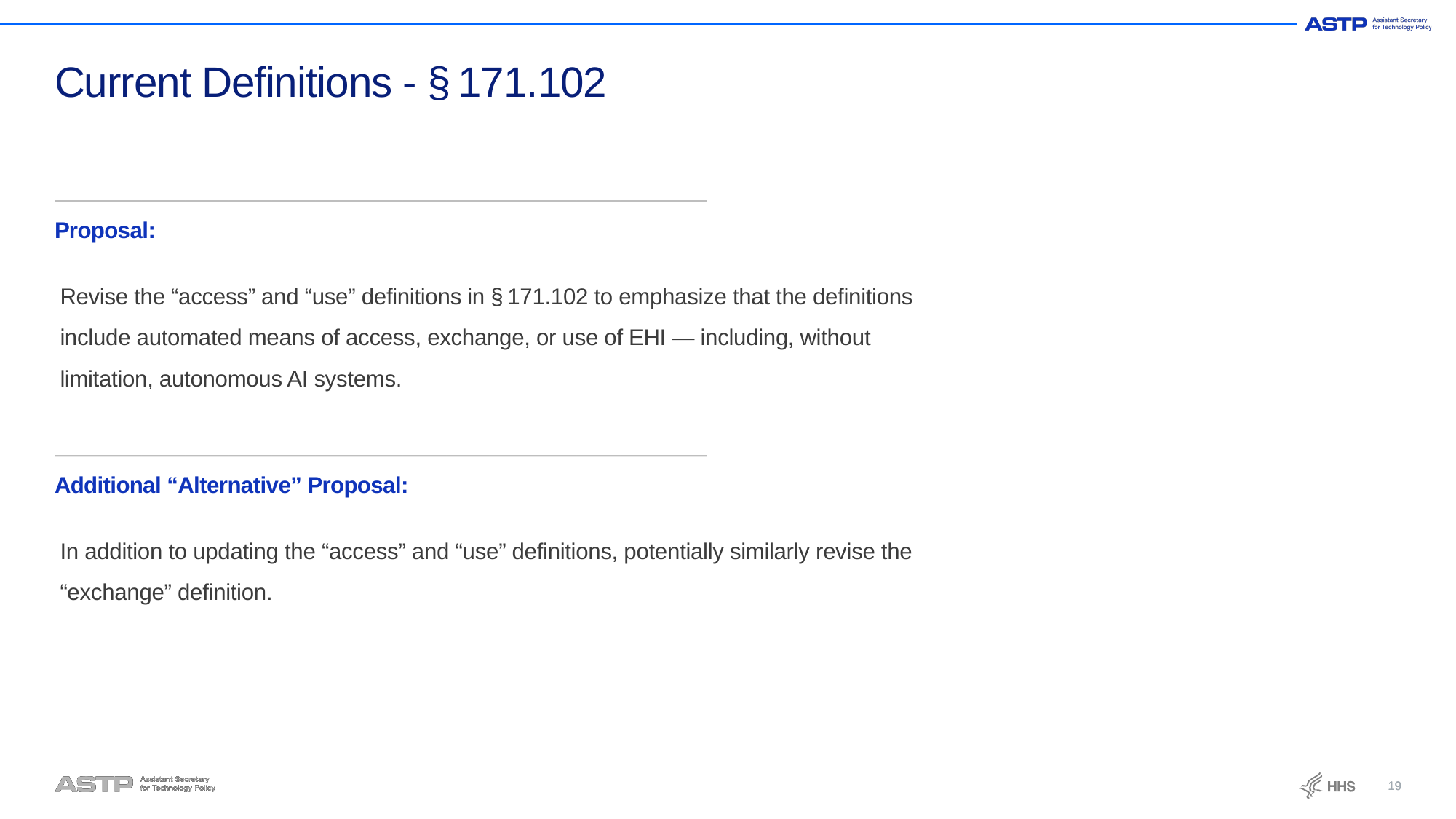

# Current Definitions - § 171.102
Proposal:
Revise the “access” and “use” definitions in § 171.102 to emphasize that the definitions include automated means of access, exchange, or use of EHI — including, without limitation, autonomous AI systems.
Additional “Alternative” Proposal:
In addition to updating the “access” and “use” definitions, potentially similarly revise the “exchange” definition.